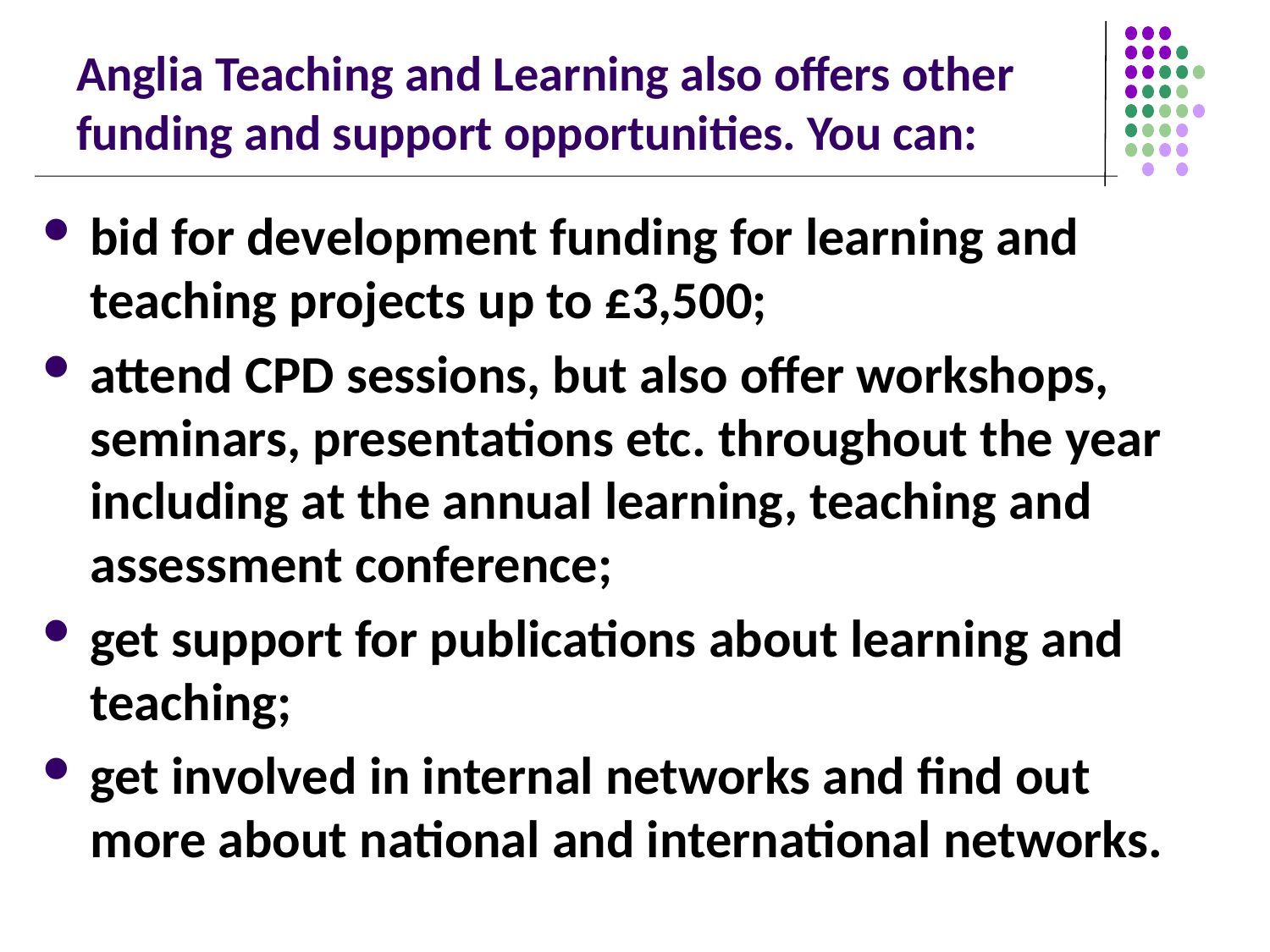

# Anglia Teaching and Learning also offers other funding and support opportunities. You can:
bid for development funding for learning and teaching projects up to £3,500;
attend CPD sessions, but also offer workshops, seminars, presentations etc. throughout the year including at the annual learning, teaching and assessment conference;
get support for publications about learning and teaching;
get involved in internal networks and find out more about national and international networks.